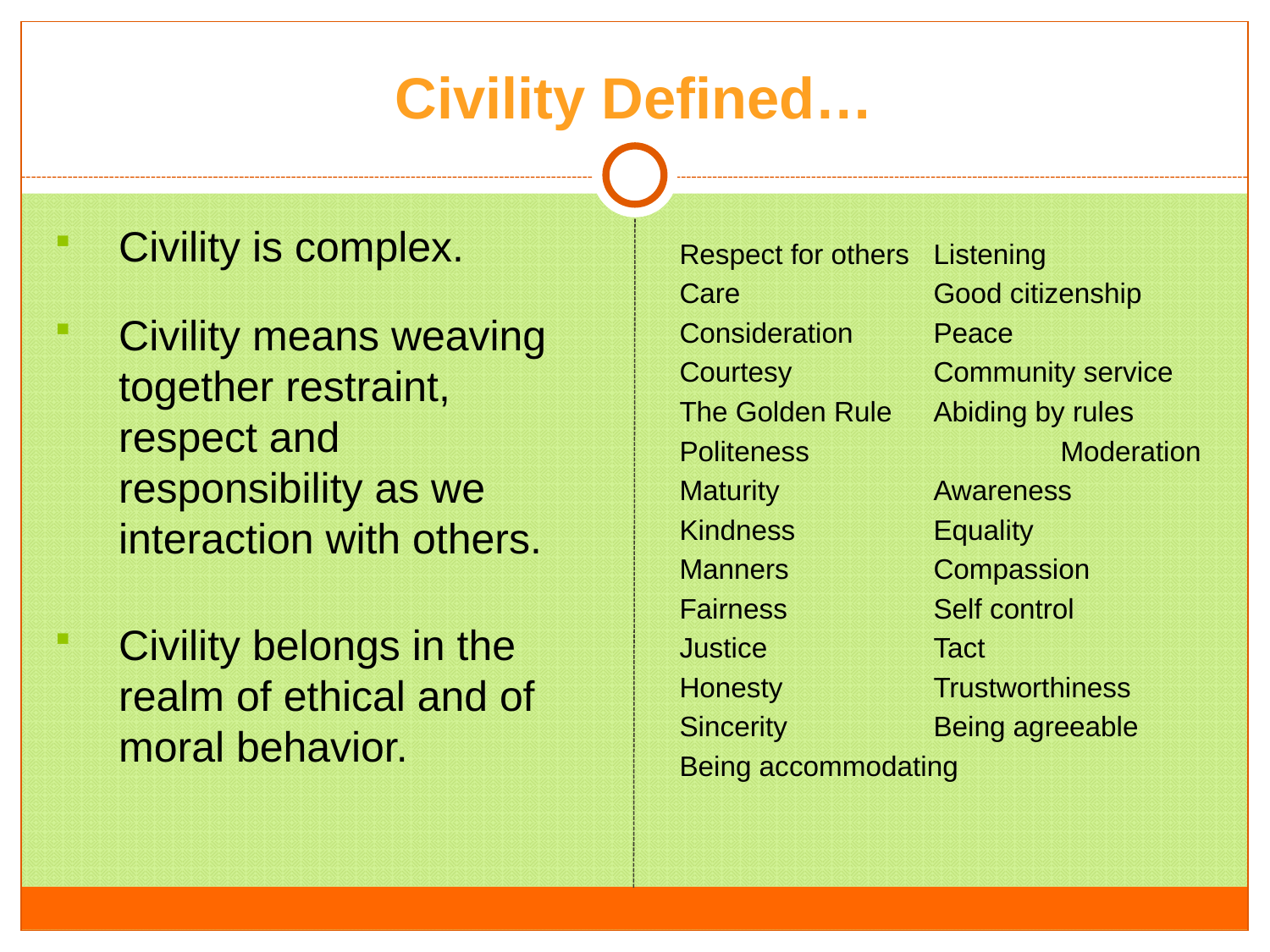

# Civility Defined…

Civility is complex.

Civility means weaving together restraint, respect and responsibility as we interaction with others.

Civility belongs in the realm of ethical and of moral behavior.

Respect for others	Listening
Care		Good citizenship
Consideration	Peace
Courtesy		Community service
The Golden Rule	Abiding by rules
Politeness		Moderation
Maturity		Awareness
Kindness		Equality
Manners		Compassion
Fairness		Self control
Justice		Tact
Honesty		Trustworthiness
Sincerity		Being agreeable
Being accommodating